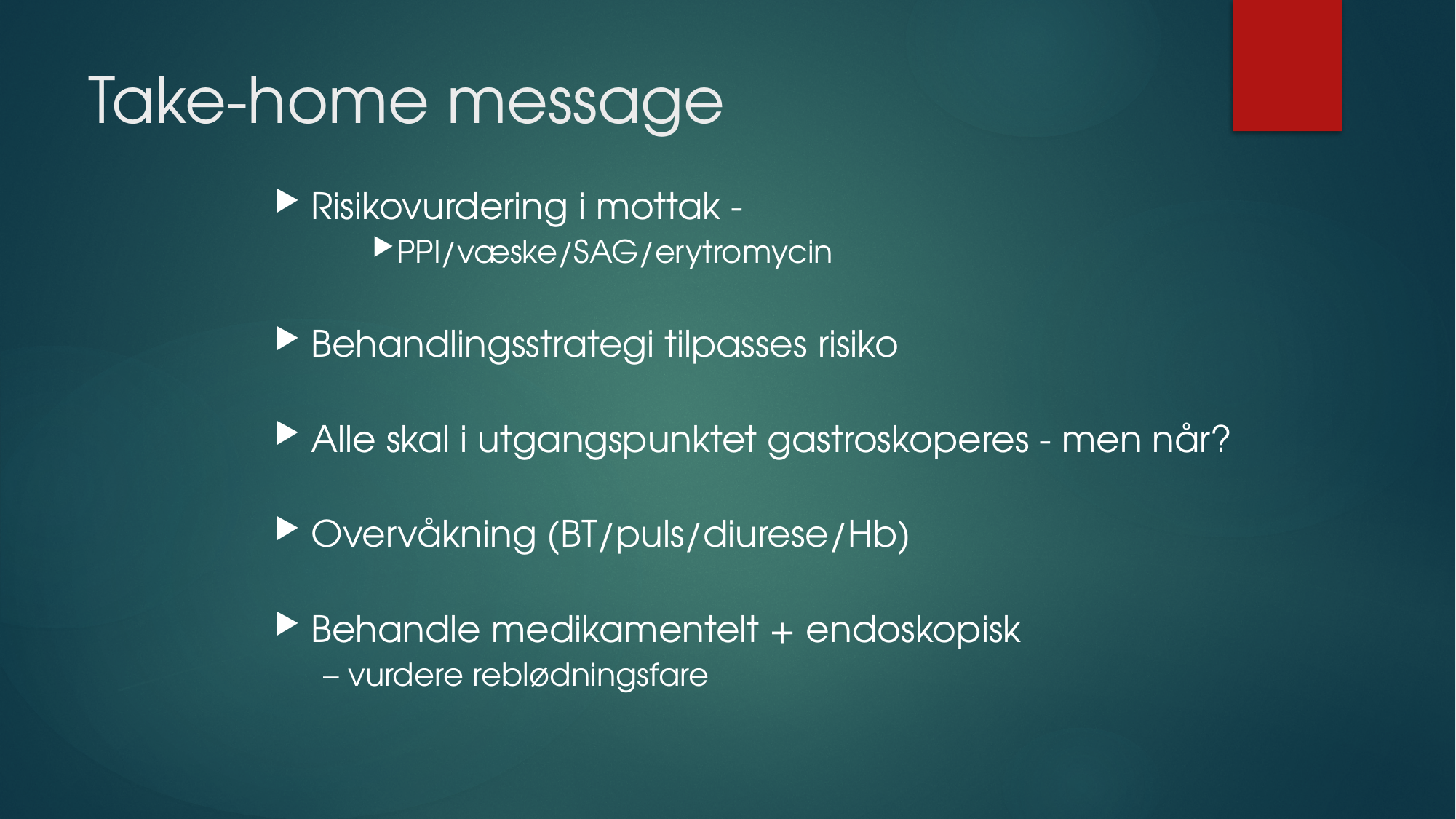

# Take-home message
Risikovurdering i mottak -
PPI/væske/SAG/erytromycin

Behandlingsstrategi tilpasses risiko

Alle skal i utgangspunktet gastroskoperes - men når?

Overvåkning (BT/puls/diurese/Hb)

Behandle medikamentelt + endoskopisk
– vurdere reblødningsfare